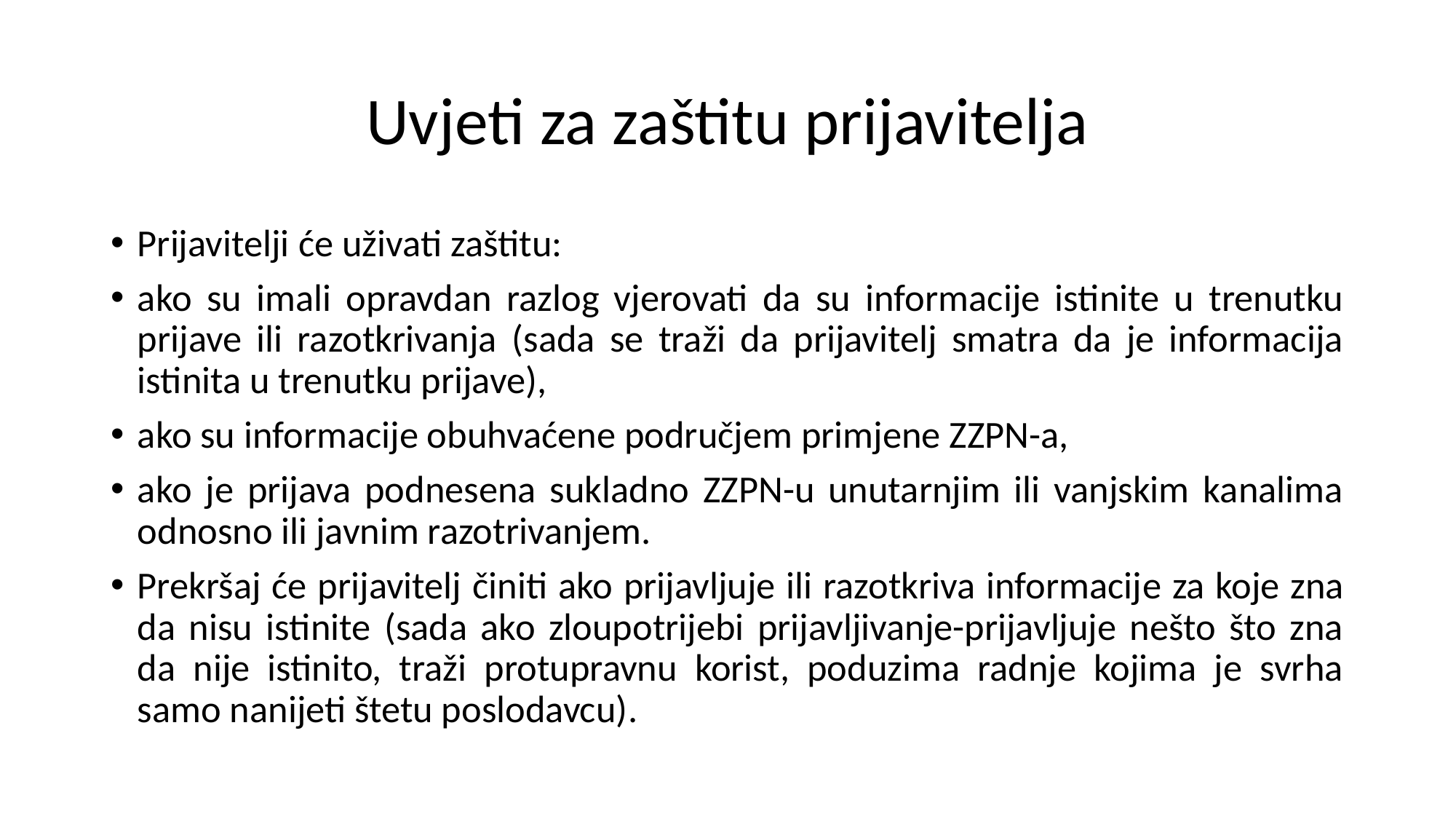

# Uvjeti za zaštitu prijavitelja
Prijavitelji će uživati zaštitu:
ako su imali opravdan razlog vjerovati da su informacije istinite u trenutku prijave ili razotkrivanja (sada se traži da prijavitelj smatra da je informacija istinita u trenutku prijave),
ako su informacije obuhvaćene područjem primjene ZZPN-a,
ako je prijava podnesena sukladno ZZPN-u unutarnjim ili vanjskim kanalima odnosno ili javnim razotrivanjem.
Prekršaj će prijavitelj činiti ako prijavljuje ili razotkriva informacije za koje zna da nisu istinite (sada ako zloupotrijebi prijavljivanje-prijavljuje nešto što zna da nije istinito, traži protupravnu korist, poduzima radnje kojima je svrha samo nanijeti štetu poslodavcu).